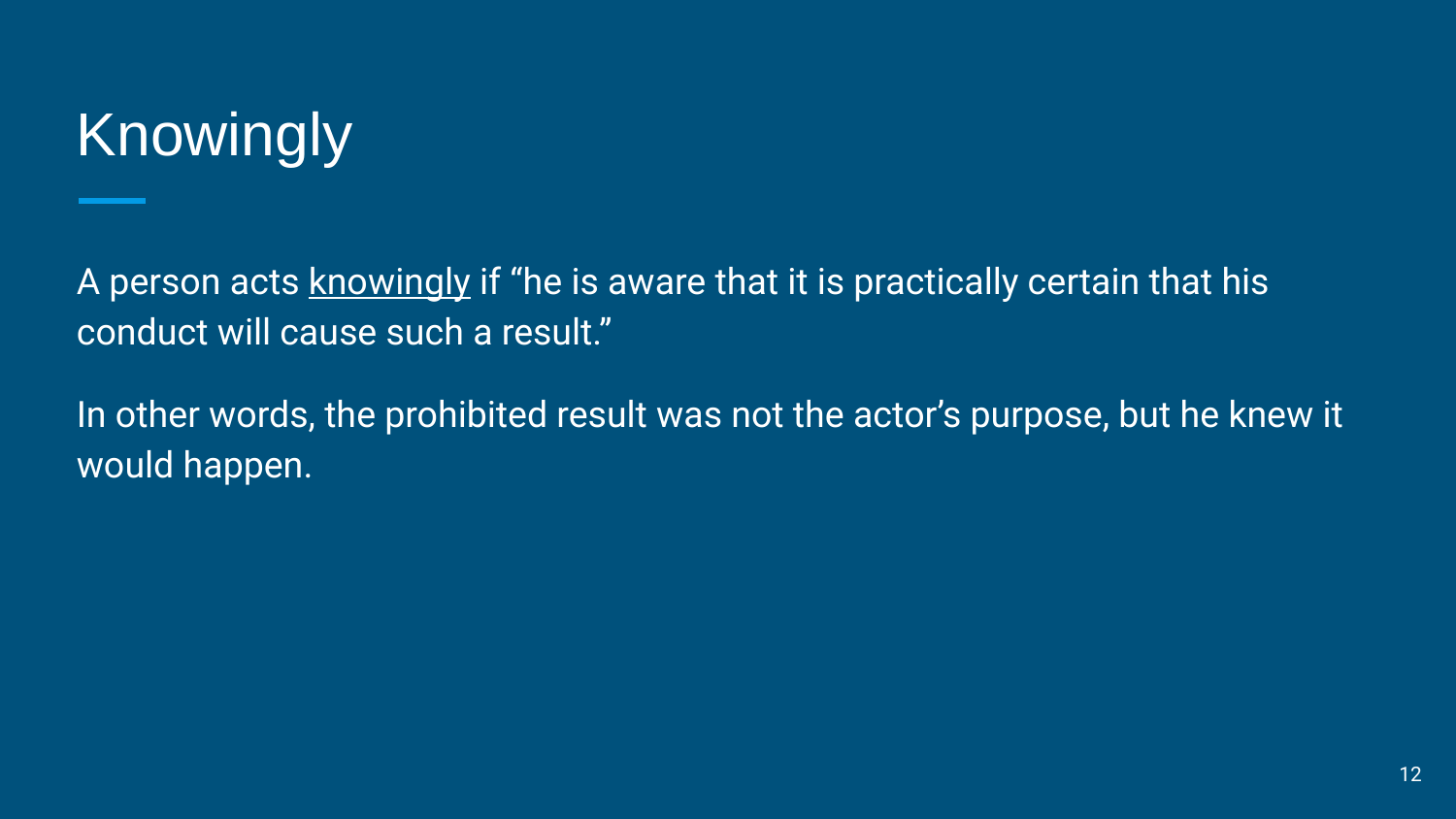

# Knowingly
A person acts knowingly if “he is aware that it is practically certain that his conduct will cause such a result.”
In other words, the prohibited result was not the actor’s purpose, but he knew it would happen.

12